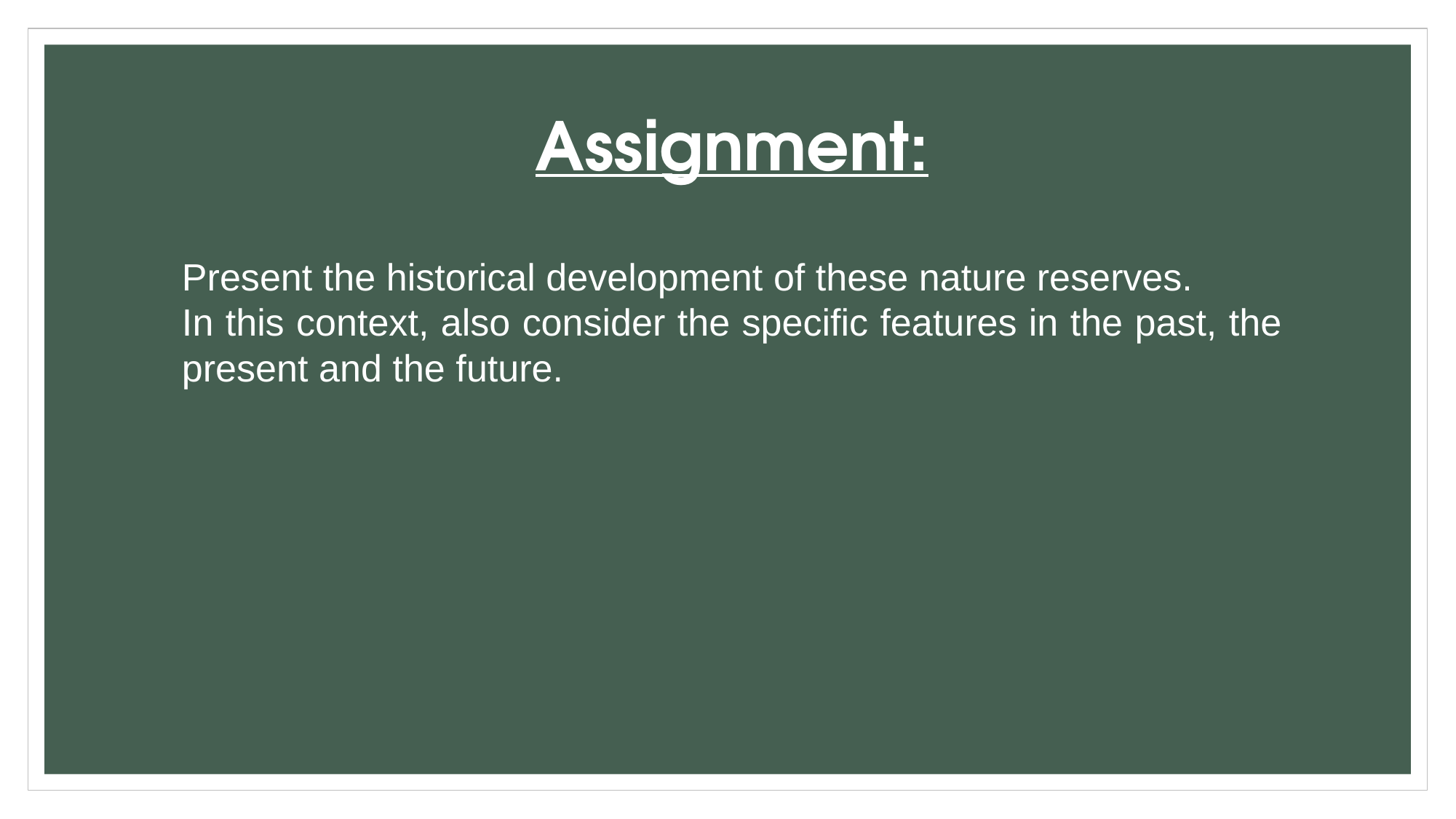

# Assignment:
Present the historical development of these nature reserves.
In this context, also consider the specific features in the past, the present and the future.